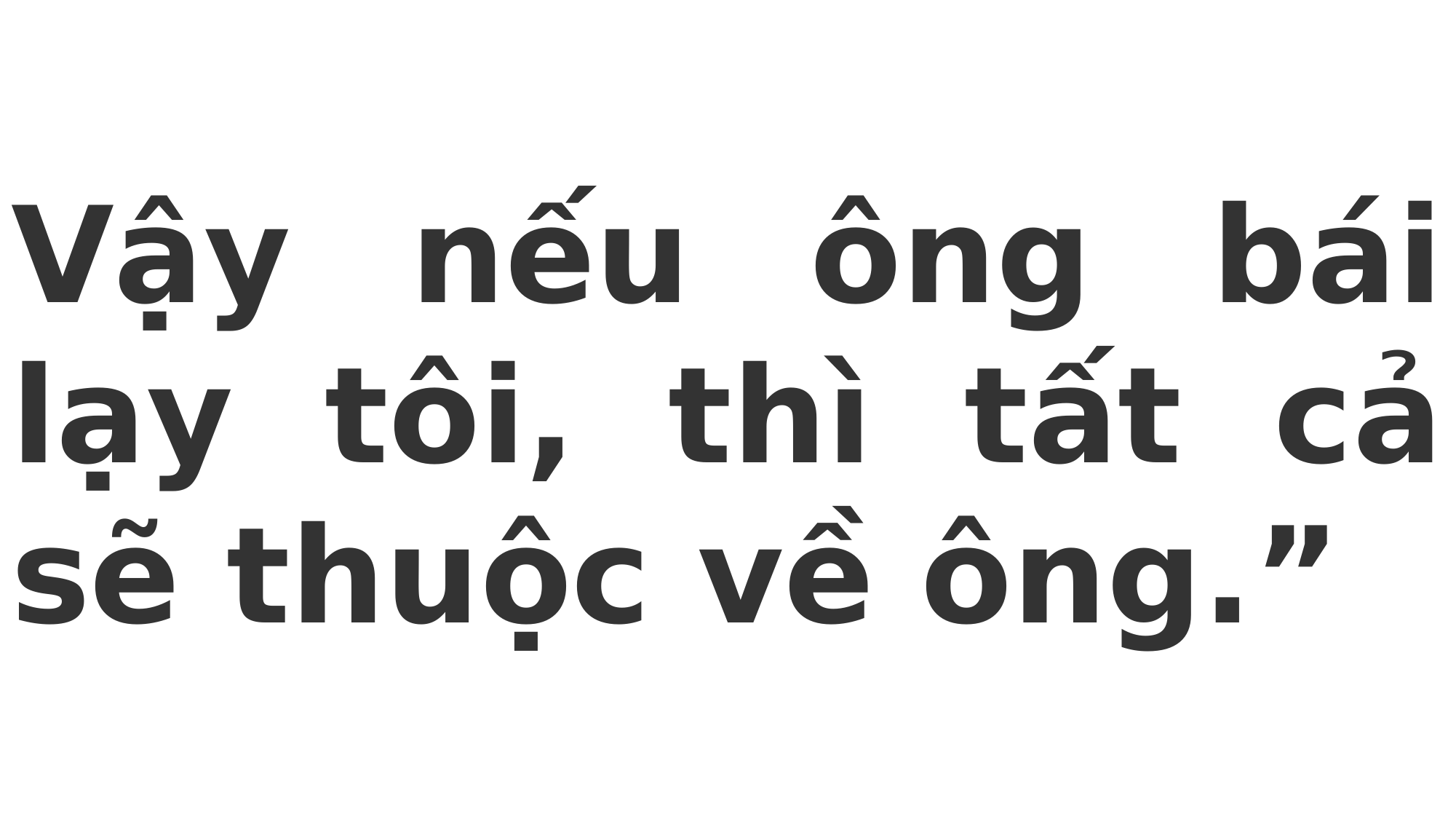

# Vậy nếu ông bái lạy tôi, thì tất cả sẽ thuộc về ông.”